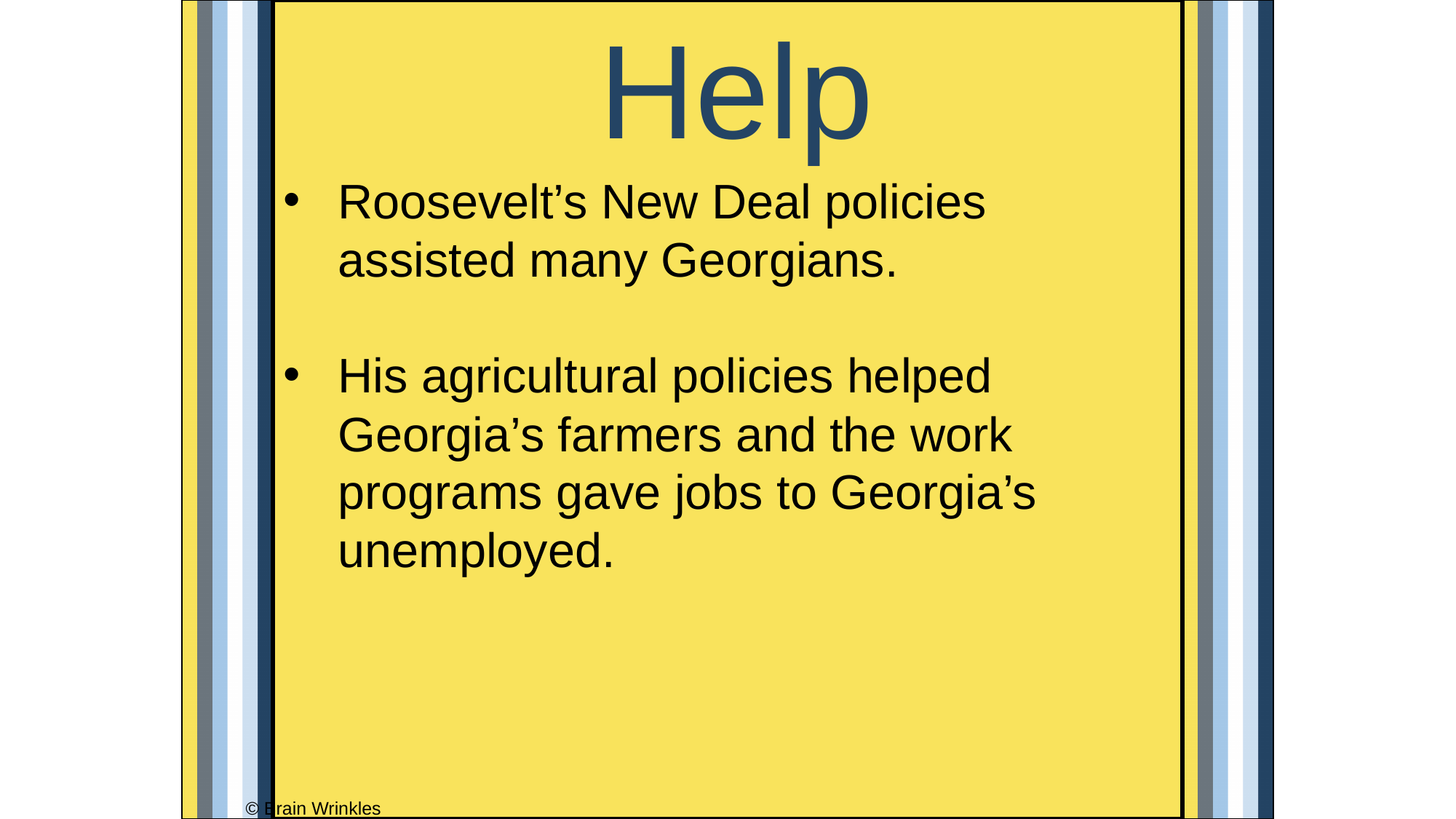

Help

Roosevelt’s New Deal policies assisted many Georgians.

His agricultural policies helped Georgia’s farmers and the work programs gave jobs to Georgia’s unemployed.

© Brain Wrinkles